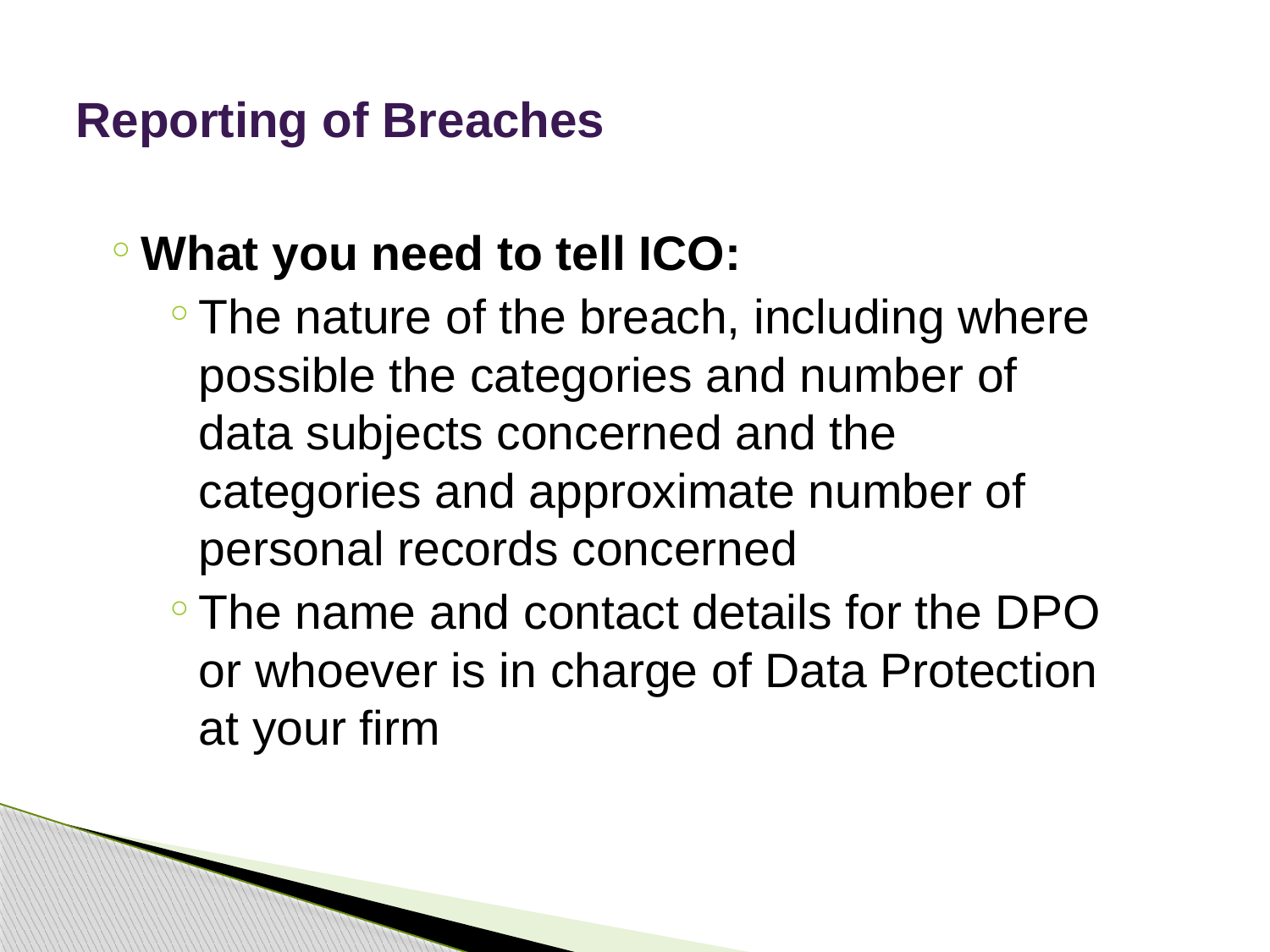

# Reporting of Breaches
What you need to tell ICO:
The nature of the breach, including where possible the categories and number of data subjects concerned and the categories and approximate number of personal records concerned
The name and contact details for the DPO or whoever is in charge of Data Protection at your firm